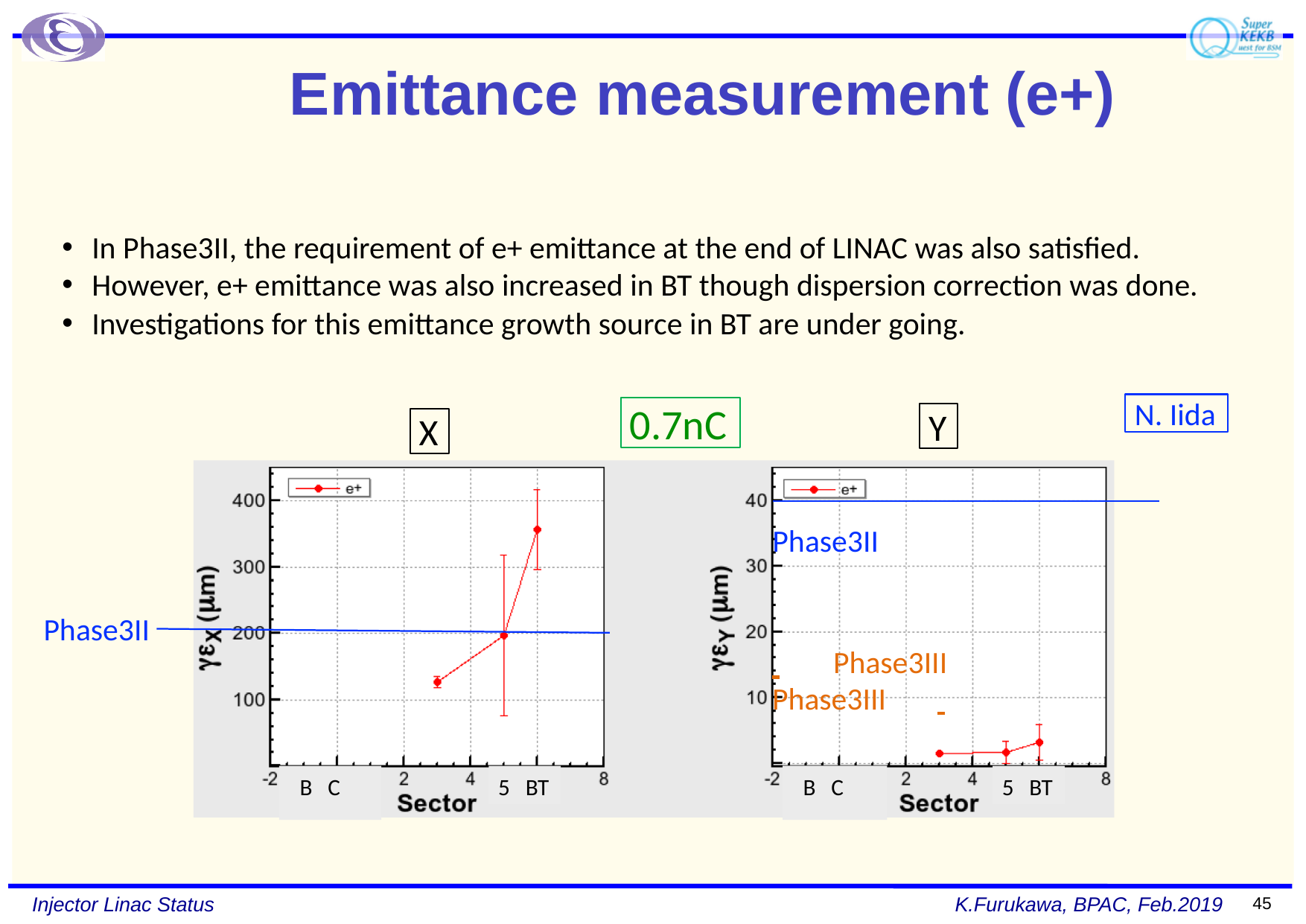

# Emittance measurement (e+)
In Phase3II, the requirement of e+ emittance at the end of LINAC was also satisfied.
However, e+ emittance was also increased in BT though dispersion correction was done.
Investigations for this emittance growth source in BT are under going.
N. Iida
0.7nC
Y
X

 	Phase3II

Phase3II
 	 Phase3III
Phase3III

B   C
5   BT
B   C
5   BT
45